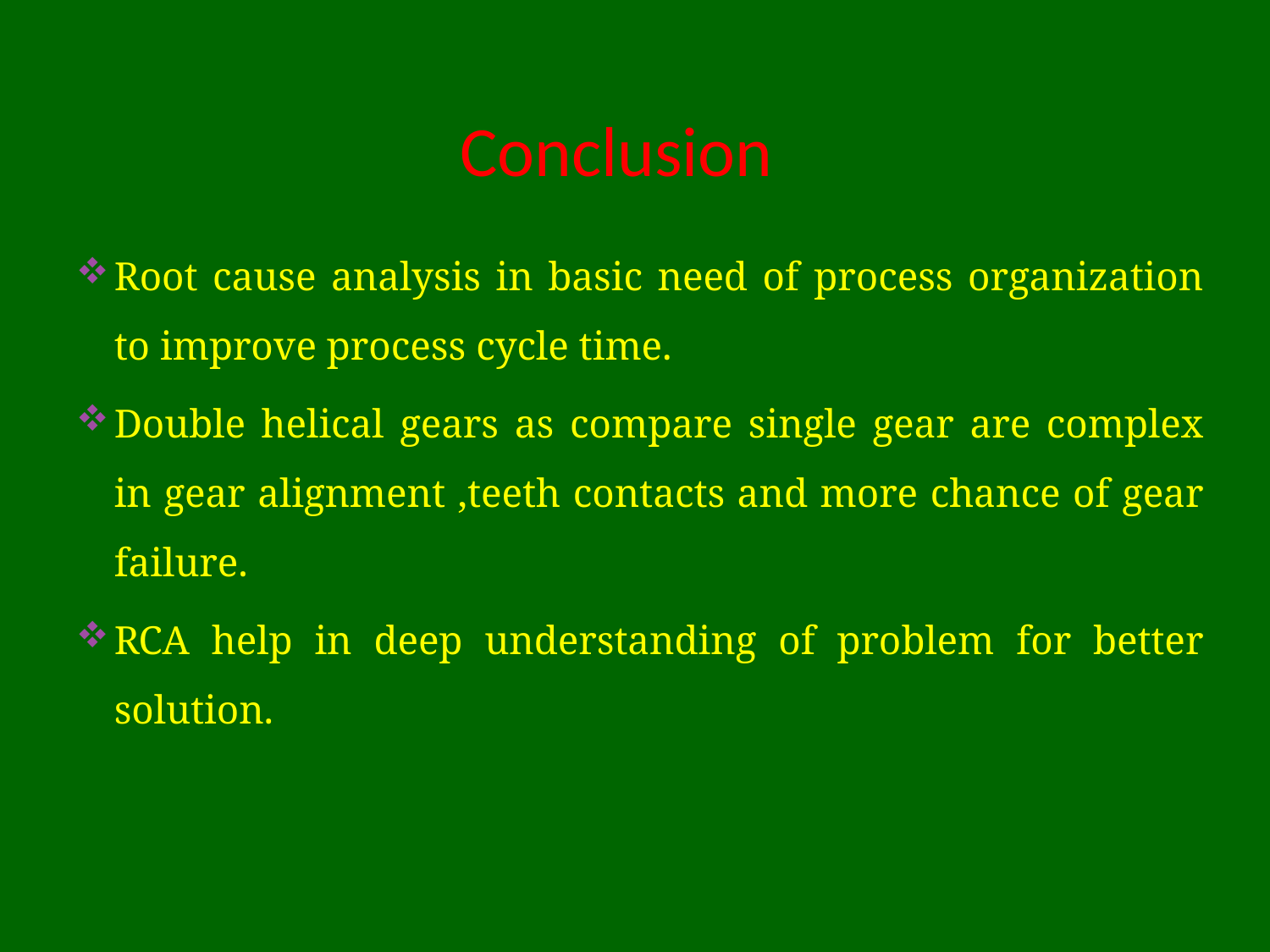

# Conclusion
Root cause analysis in basic need of process organization to improve process cycle time.
Double helical gears as compare single gear are complex in gear alignment ,teeth contacts and more chance of gear failure.
RCA help in deep understanding of problem for better solution.

17